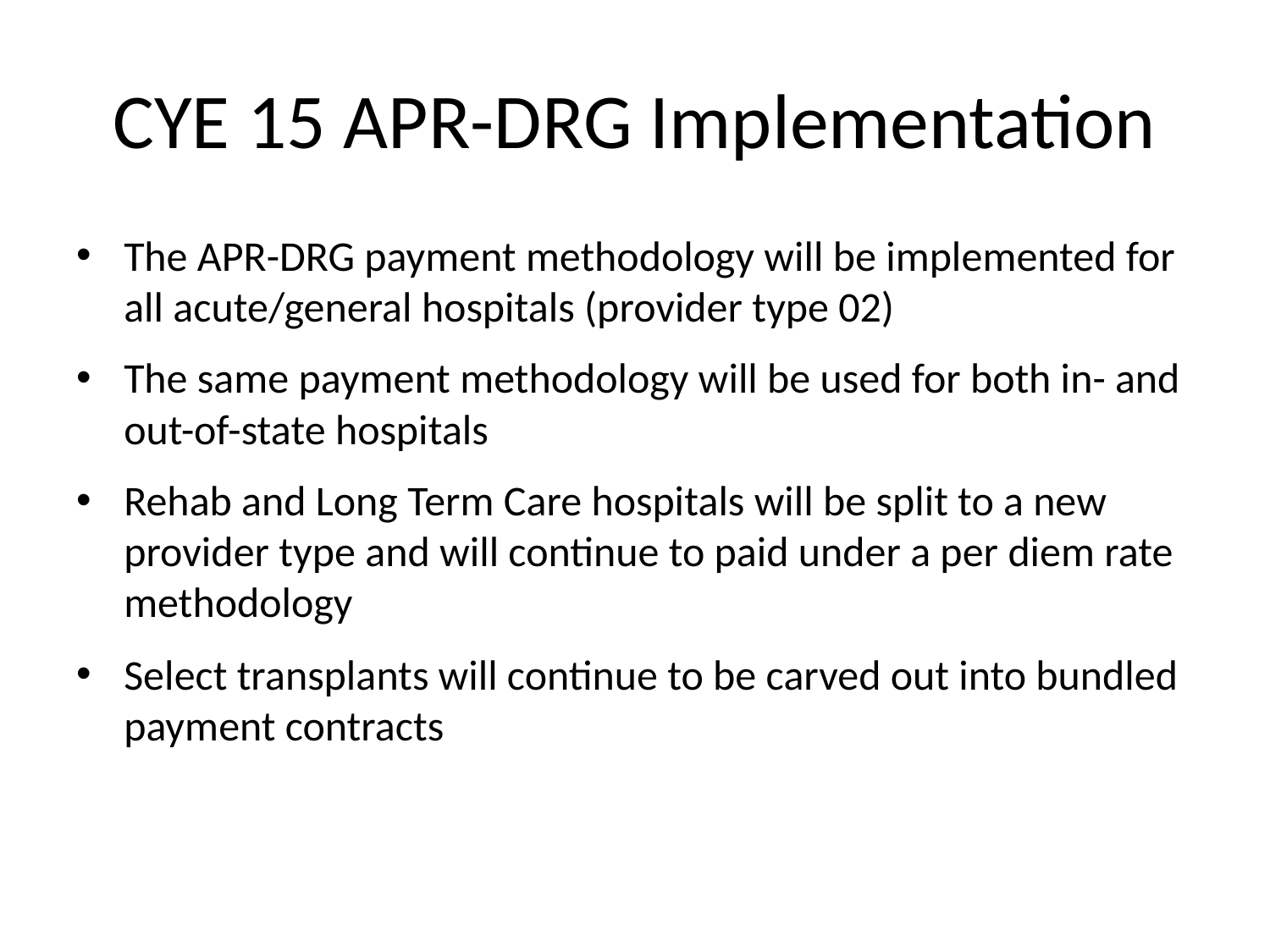

# CYE 15 APR-DRG Implementation
The APR-DRG payment methodology will be implemented for all acute/general hospitals (provider type 02)
The same payment methodology will be used for both in- and out-of-state hospitals
Rehab and Long Term Care hospitals will be split to a new provider type and will continue to paid under a per diem rate methodology
Select transplants will continue to be carved out into bundled payment contracts